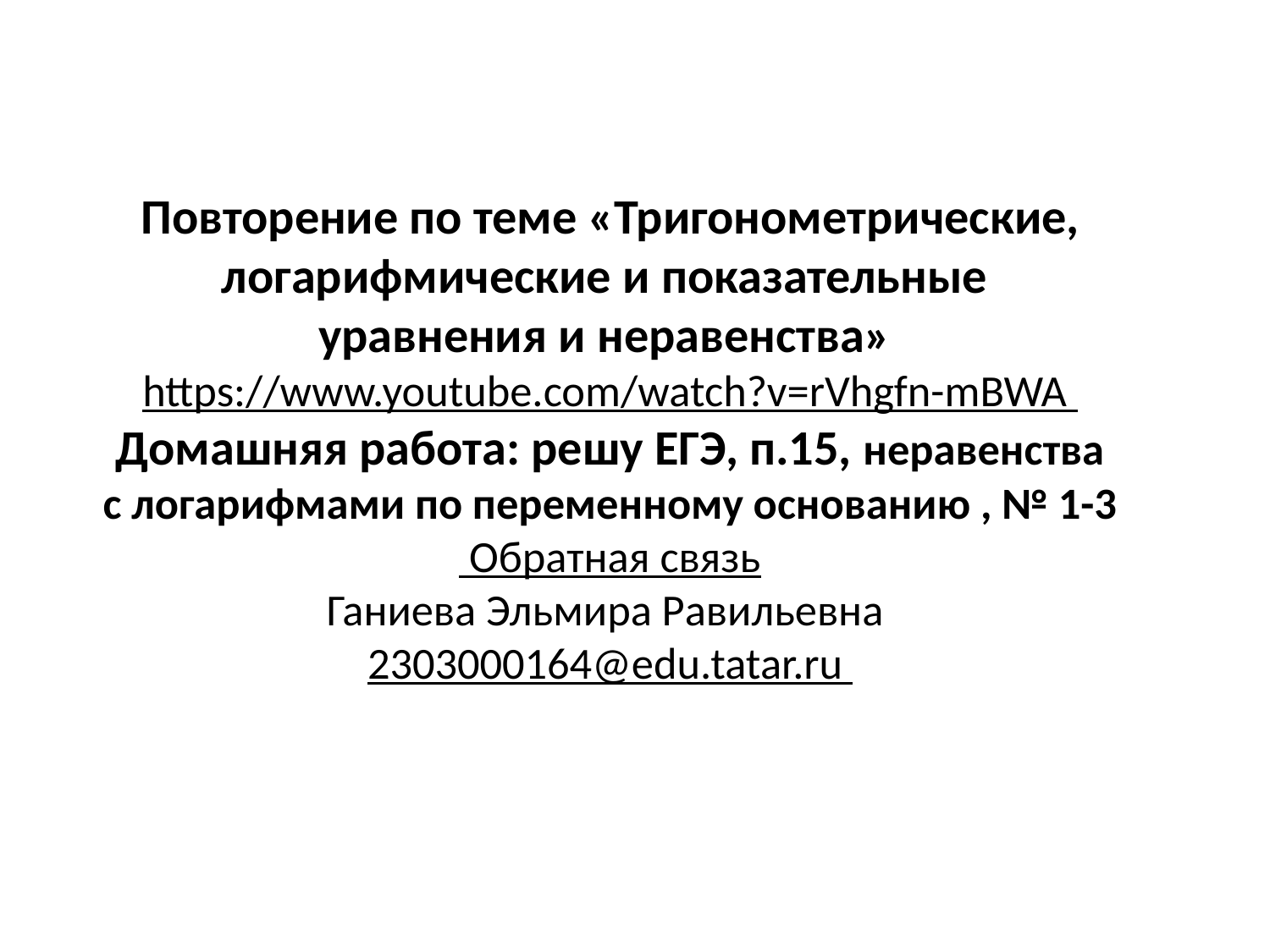

# Повторение по теме «Тригонометрические, логарифмические и показательные  уравнения и неравенства» https://www.youtube.com/watch?v=rVhgfn-mBWA Домашняя работа: решу ЕГЭ, п.15, неравенства с логарифмами по переменному основанию , № 1-3 Обратная связь Ганиева Эльмира Равильевна 2303000164@edu.tatar.ru